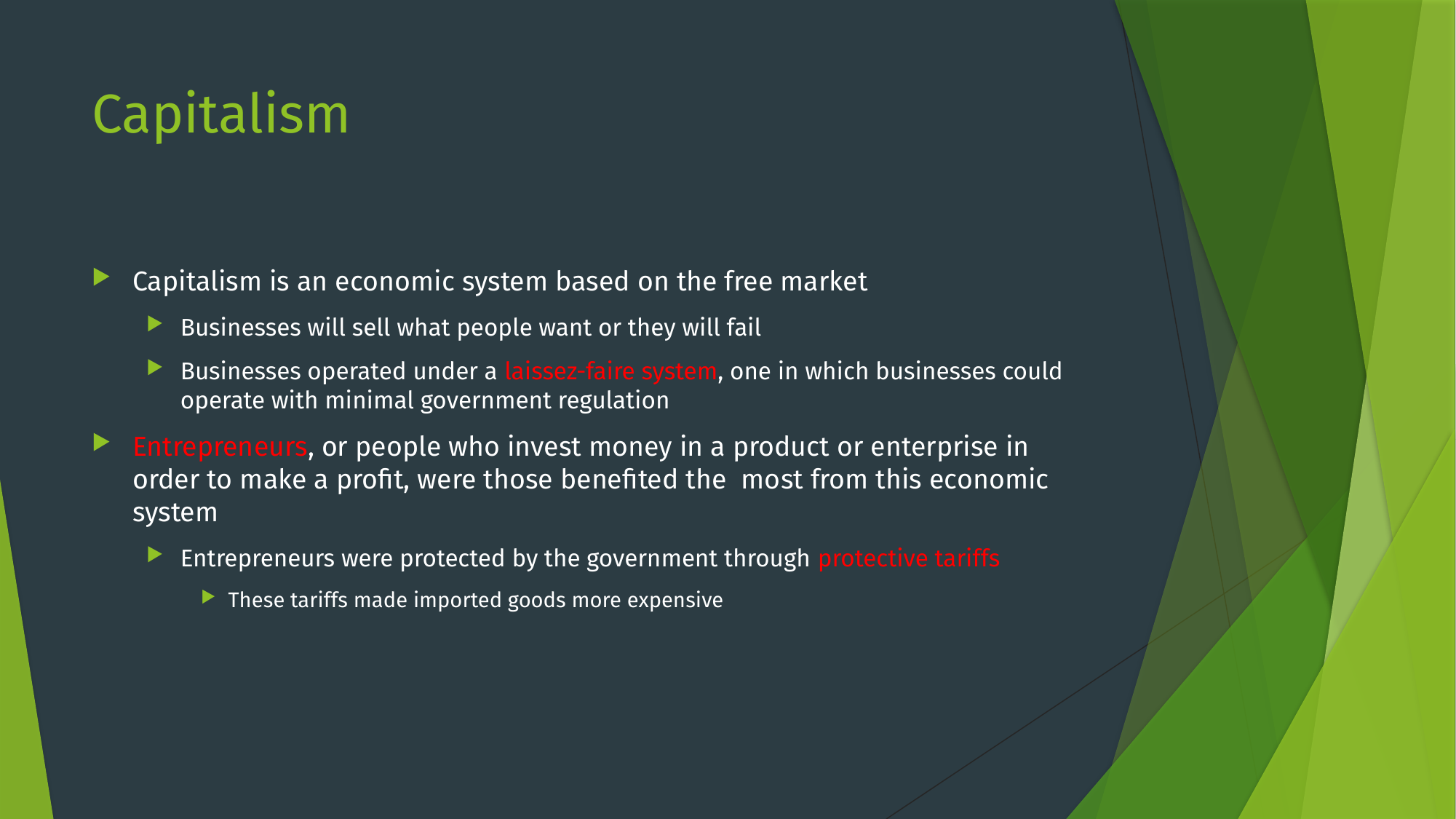

# Capitalism
Capitalism is an economic system based on the free market
Businesses will sell what people want or they will fail
Businesses operated under a laissez-faire system, one in which businesses could operate with minimal government regulation
Entrepreneurs, or people who invest money in a product or enterprise in order to make a profit, were those benefited the  most from this economic system
Entrepreneurs were protected by the government through protective tariffs
These tariffs made imported goods more expensive